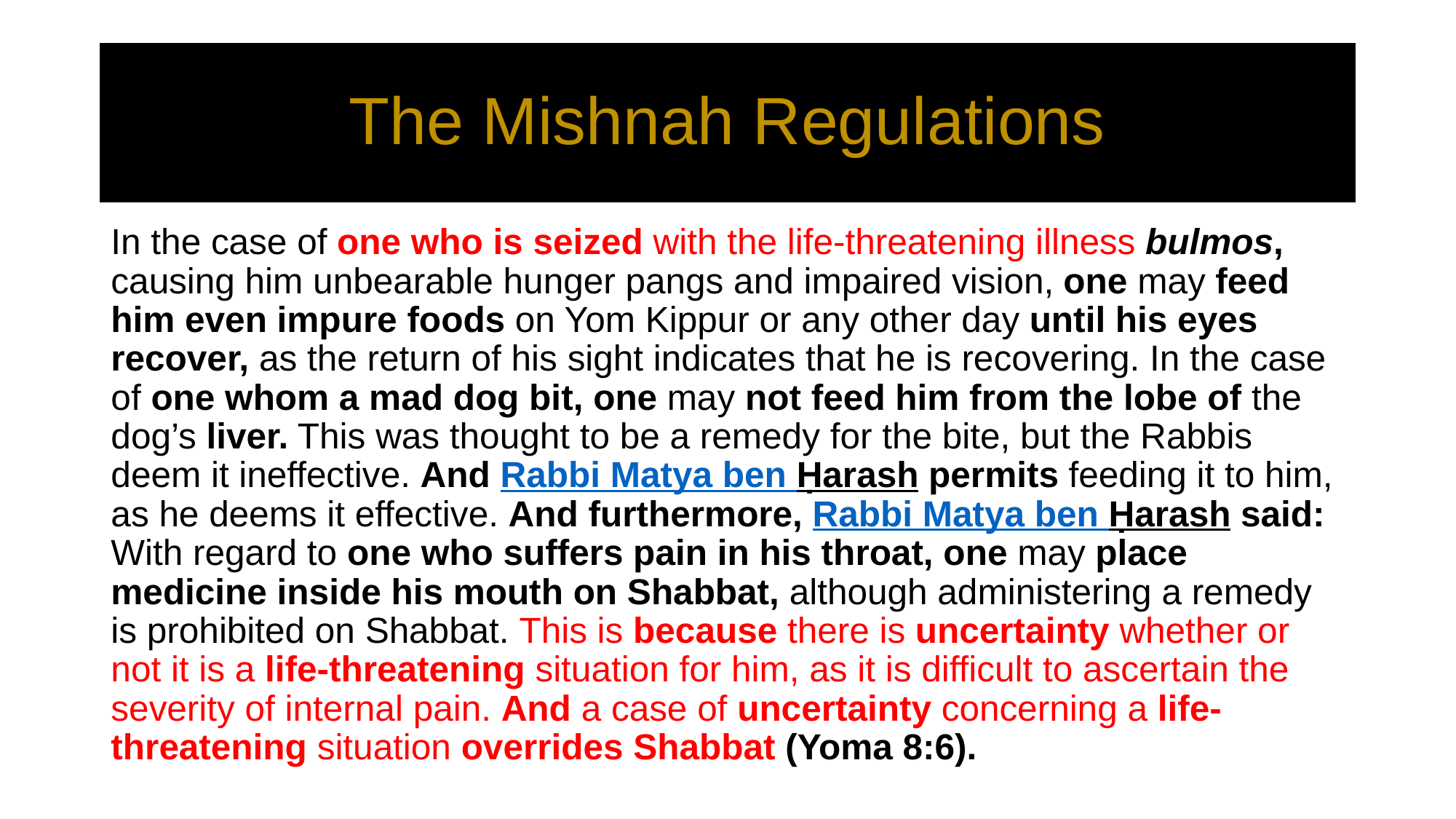

# The Mishnah Regulations
In the case of one who is seized with the life-threatening illness bulmos, causing him unbearable hunger pangs and impaired vision, one may feed him even impure foods on Yom Kippur or any other day until his eyes recover, as the return of his sight indicates that he is recovering. In the case of one whom a mad dog bit, one may not feed him from the lobe of the dog’s liver. This was thought to be a remedy for the bite, but the Rabbis deem it ineffective. And Rabbi Matya ben Ḥarash permits feeding it to him, as he deems it effective. And furthermore, Rabbi Matya ben Ḥarash said: With regard to one who suffers pain in his throat, one may place medicine inside his mouth on Shabbat, although administering a remedy is prohibited on Shabbat. This is because there is uncertainty whether or not it is a life-threatening situation for him, as it is difficult to ascertain the severity of internal pain. And a case of uncertainty concerning a life-threatening situation overrides Shabbat (Yoma 8:6).